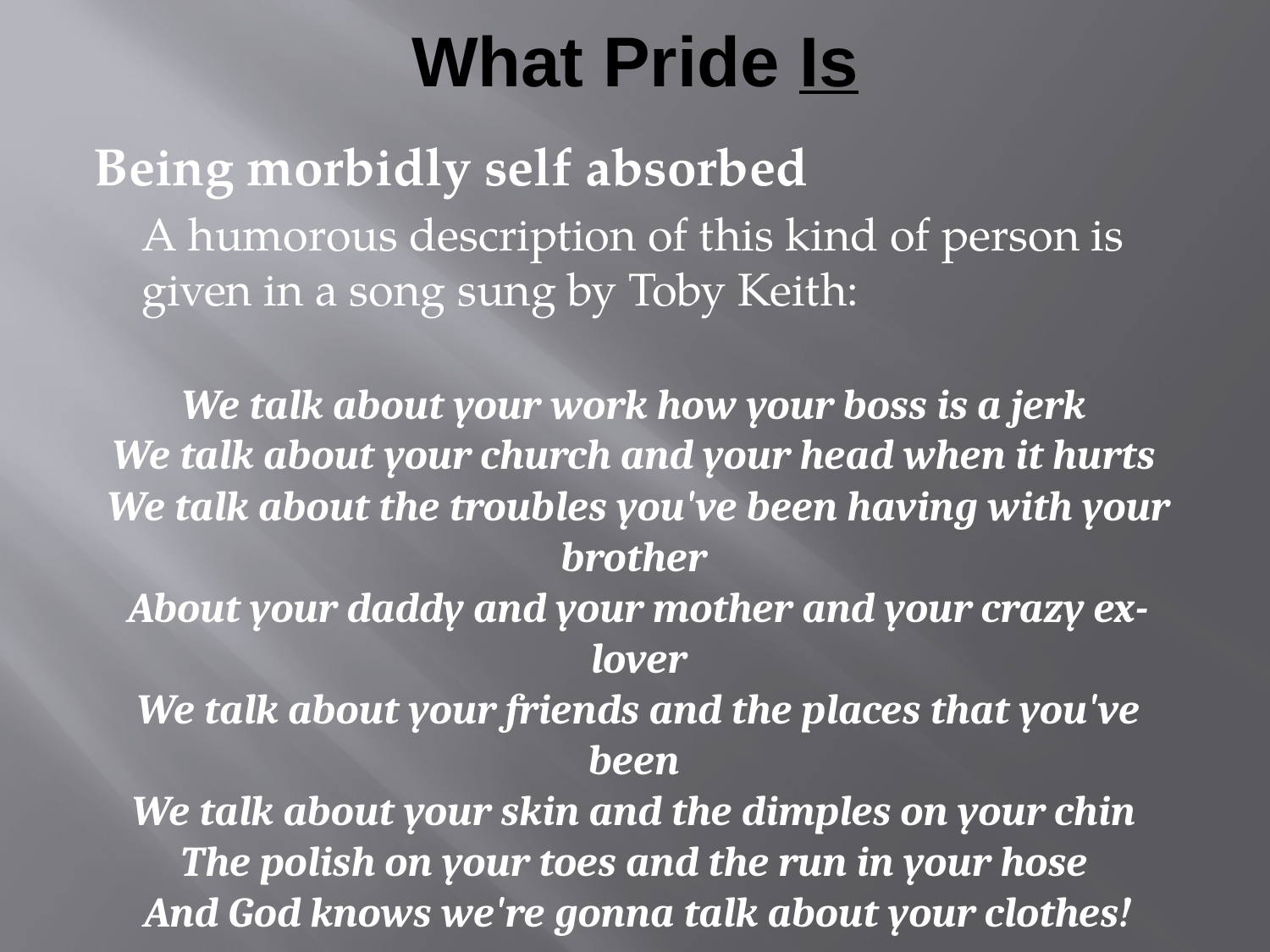

# What Pride Is
Being morbidly self absorbed
A humorous description of this kind of person is given in a song sung by Toby Keith:

We talk about your work how your boss is a jerk 
We talk about your church and your head when it hurts 
We talk about the troubles you've been having with your brother 
About your daddy and your mother and your crazy ex-lover
We talk about your friends and the places that you've been 
We talk about your skin and the dimples on your chin 
The polish on your toes and the run in your hose 
And God knows we're gonna talk about your clothes!